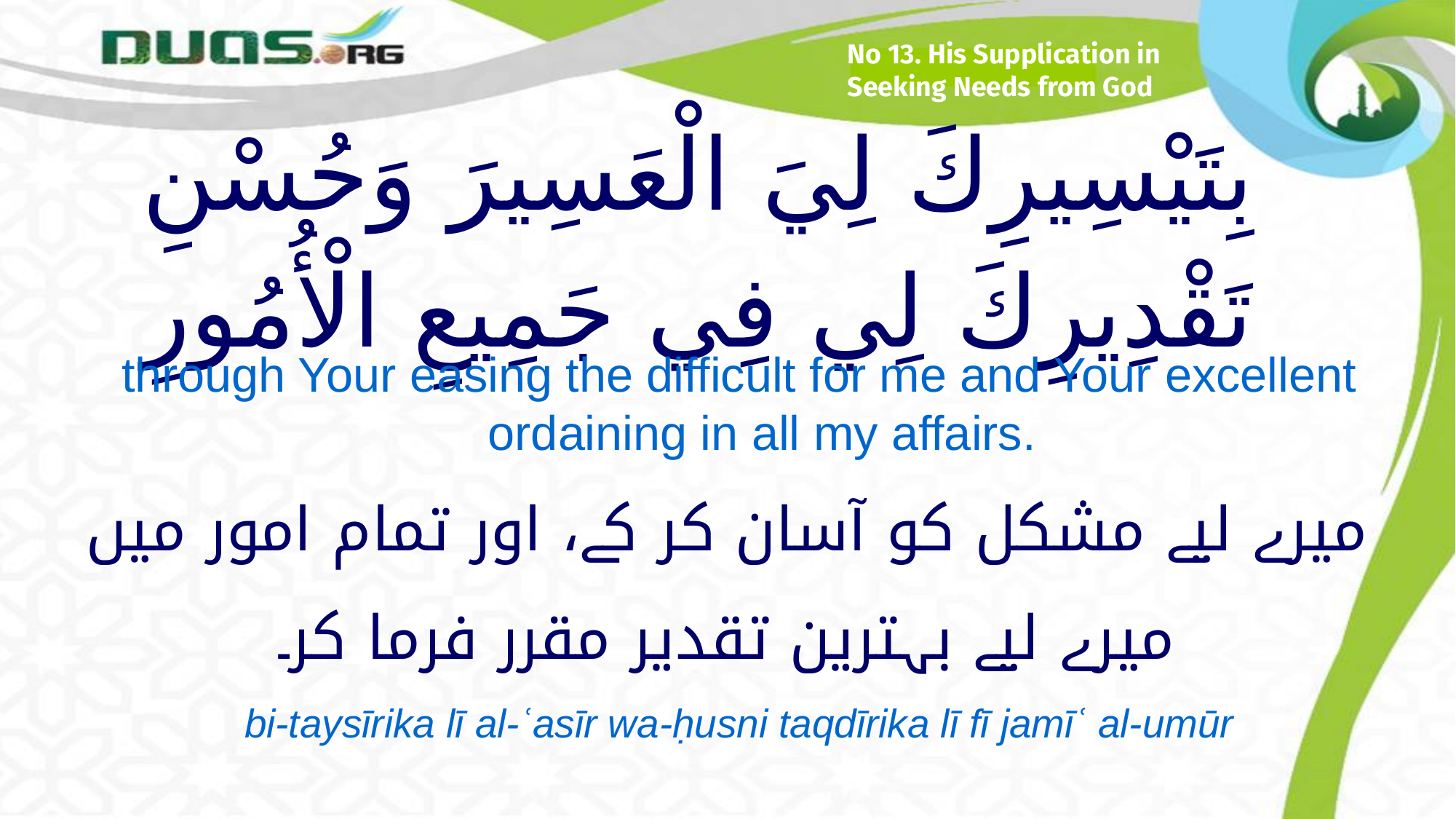

No 13. His Supplication in Seeking Needs from God

# بِتَيْسِيرِكَ لِيَ الْعَسِيرَ وَحُسْنِ تَقْدِيرِكَ لِي فِي جَمِيعِ الْأُمُورِ
through Your easing the difficult for me and Your excellent ordaining in all my affairs.

میرے لیے مشکل کو آسان کر کے، اور تمام امور میں میرے لیے بہترین تقدیر مقرر فرما کر۔
bi-taysīrika lī al-ʿasīr wa-ḥusni taqdīrika lī fī jamīʿ al-umūr